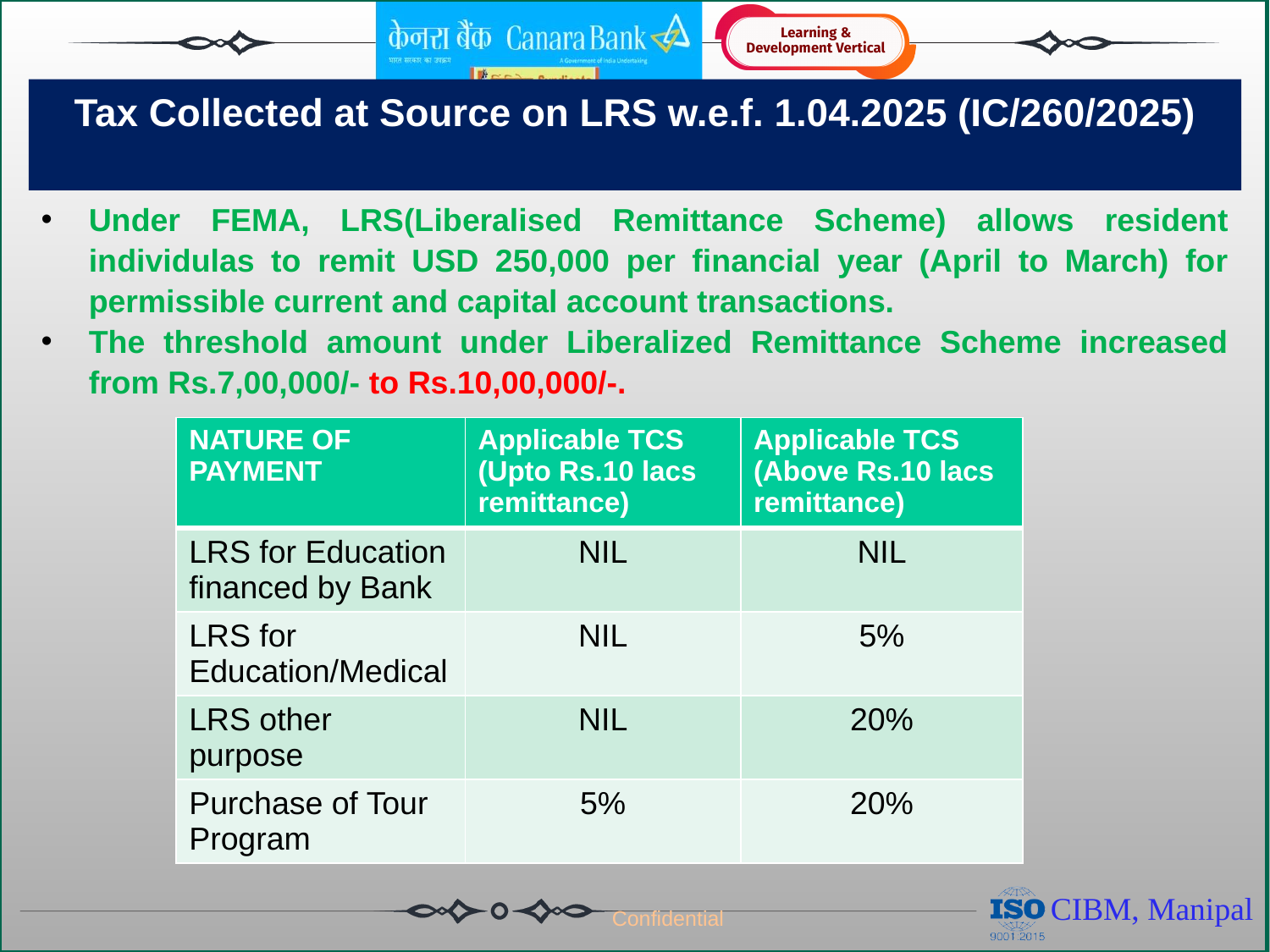

# Tax Collected at Source on LRS w.e.f. 1.04.2025 (IC/260/2025)
Under FEMA, LRS(Liberalised Remittance Scheme) allows resident individulas to remit USD 250,000 per financial year (April to March) for permissible current and capital account transactions.
The threshold amount under Liberalized Remittance Scheme increased from Rs.7,00,000/- to Rs.10,00,000/-.

| NATURE OF PAYMENT | Applicable TCS (Upto Rs.10 lacs remittance) | Applicable TCS (Above Rs.10 lacs remittance) |
| --- | --- | --- |
| LRS for Education financed by Bank | NIL | NIL |
| LRS for Education/Medical | NIL | 5% |
| LRS other purpose | NIL | 20% |
| Purchase of Tour Program | 5% | 20% |
Confidential